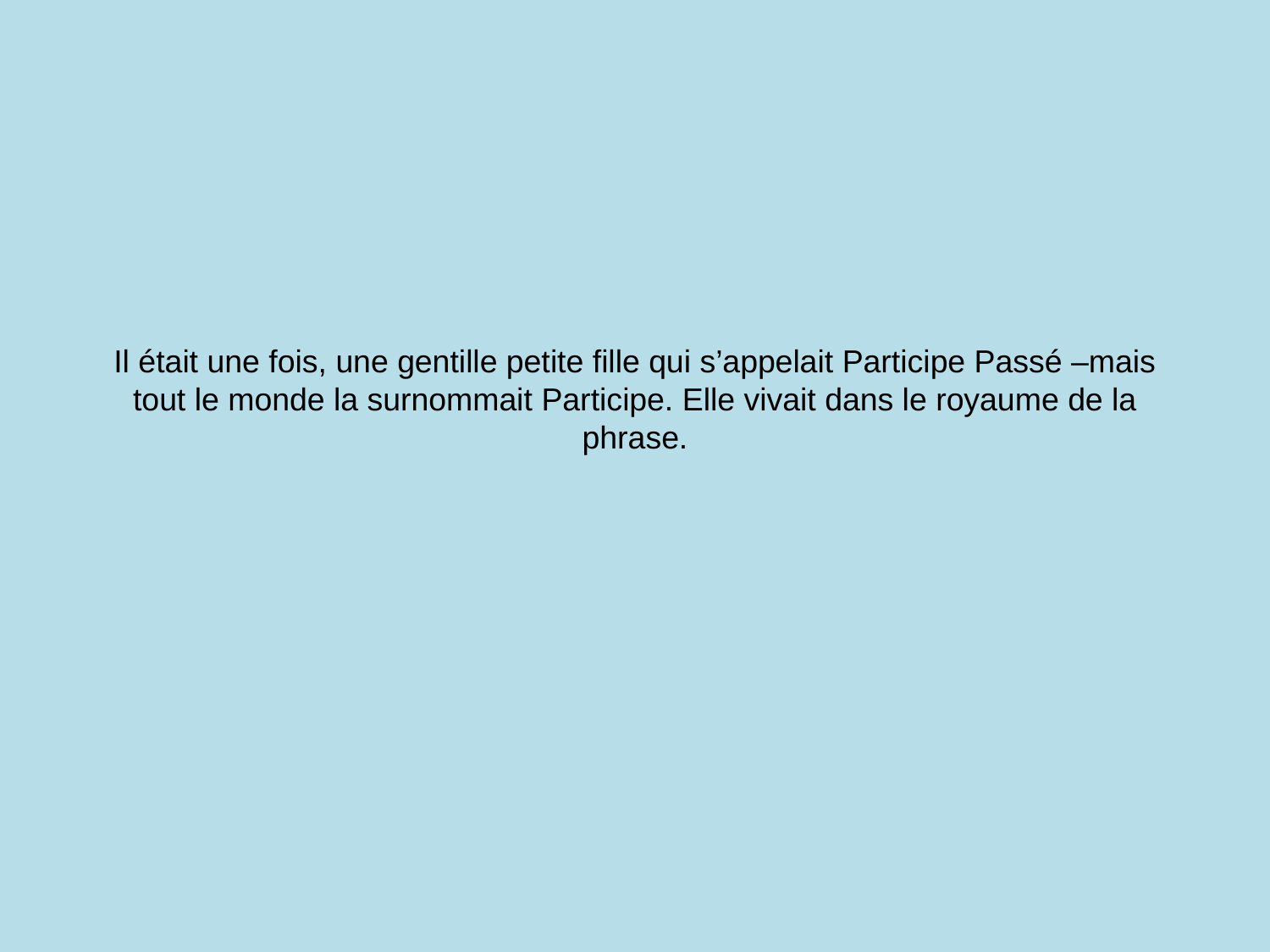

# Il était une fois, une gentille petite fille qui s’appelait Participe Passé –mais tout le monde la surnommait Participe. Elle vivait dans le royaume de la phrase.